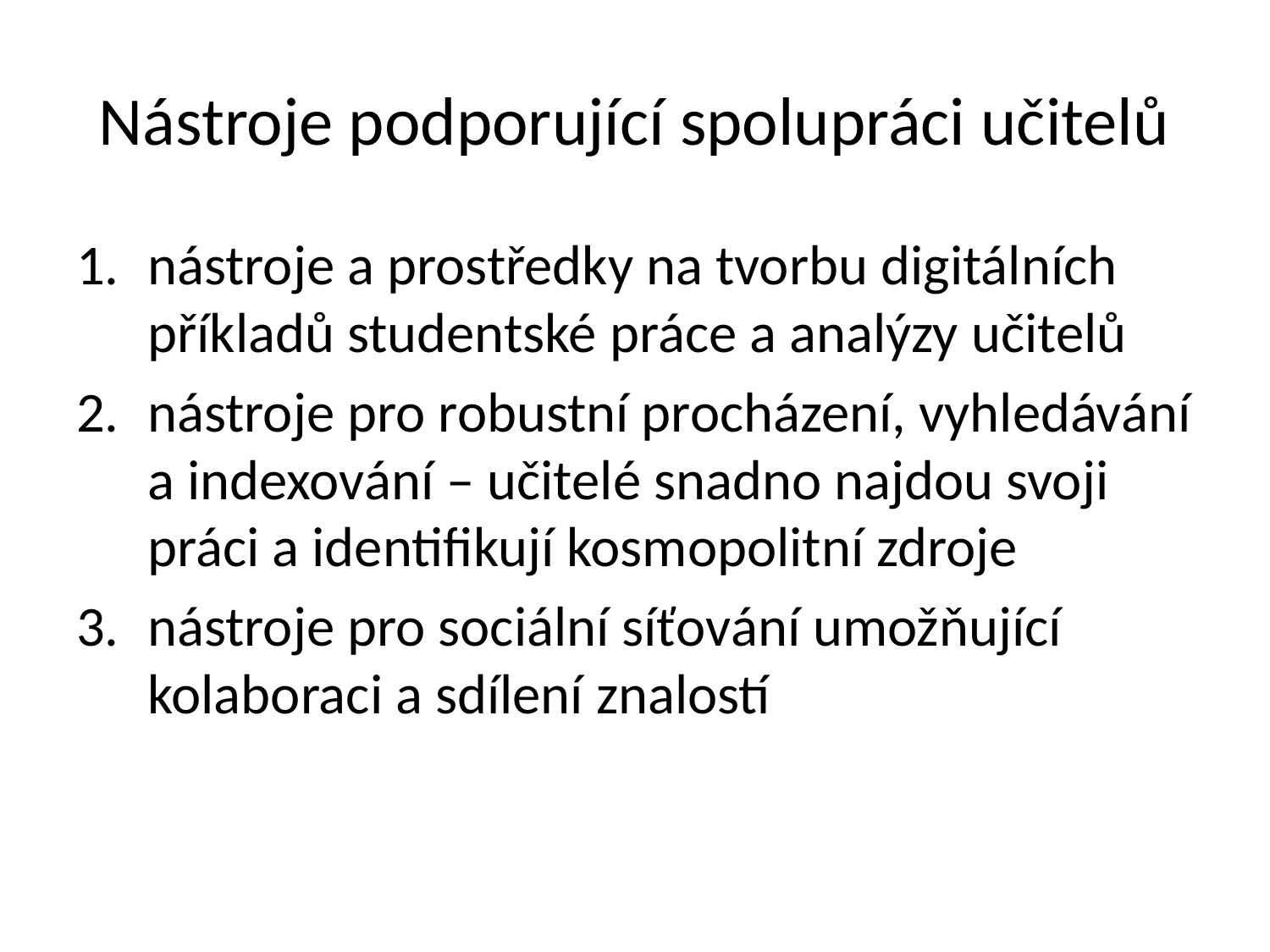

# Nástroje podporující spolupráci učitelů
nástroje a prostředky na tvorbu digitálních příkladů studentské práce a analýzy učitelů
nástroje pro robustní procházení, vyhledávání a indexování – učitelé snadno najdou svoji práci a identifikují kosmopolitní zdroje
nástroje pro sociální síťování umožňující kolaboraci a sdílení znalostí